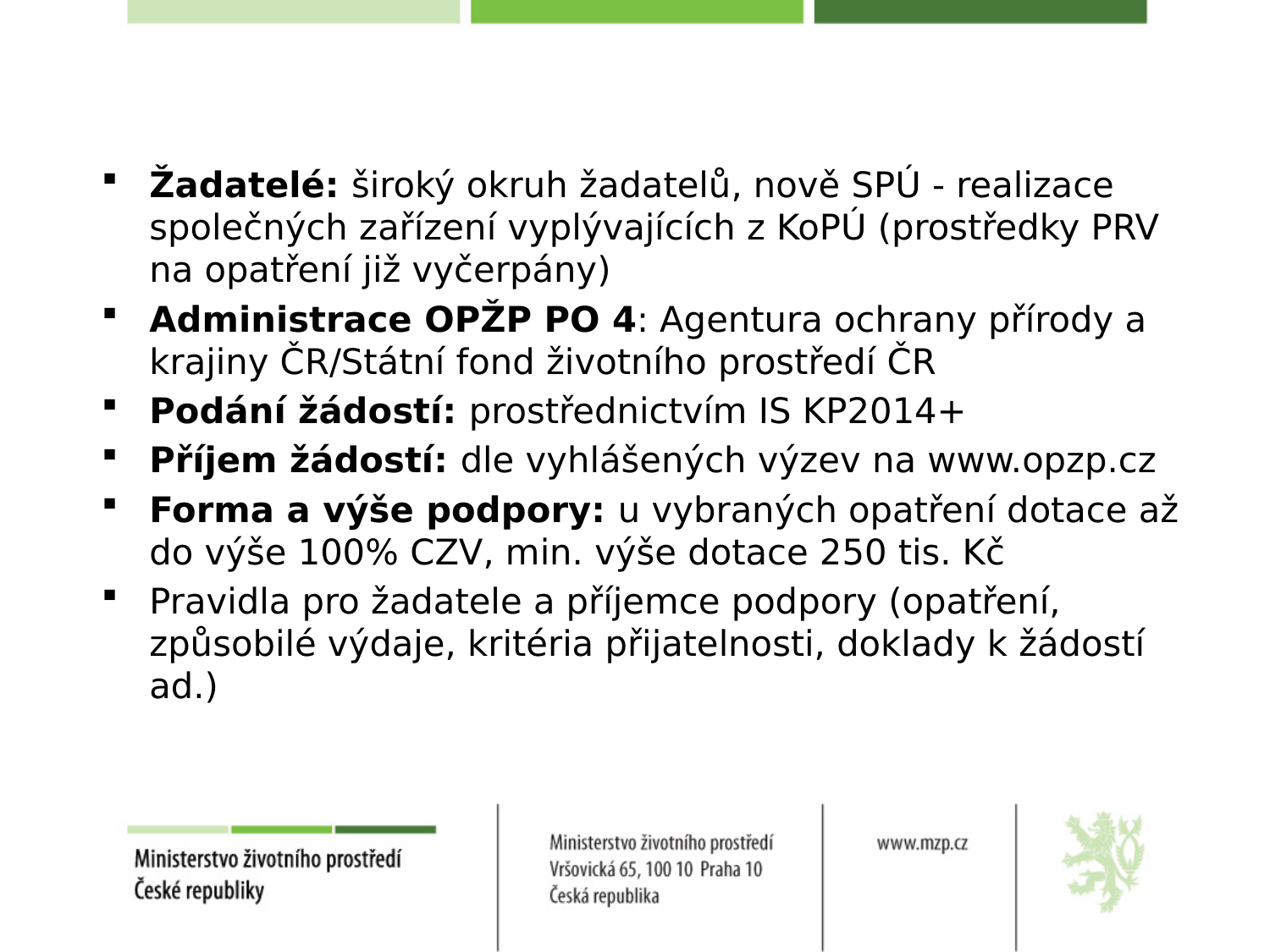

Žadatelé: široký okruh žadatelů, nově SPÚ - realizace společných zařízení vyplývajících z KoPÚ (prostředky PRV na opatření již vyčerpány)
Administrace OPŽP PO 4: Agentura ochrany přírody a krajiny ČR/Státní fond životního prostředí ČR
Podání žádostí: prostřednictvím IS KP2014+
Příjem žádostí: dle vyhlášených výzev na www.opzp.cz
Forma a výše podpory: u vybraných opatření dotace až do výše 100% CZV, min. výše dotace 250 tis. Kč
Pravidla pro žadatele a příjemce podpory (opatření, způsobilé výdaje, kritéria přijatelnosti, doklady k žádostí ad.)